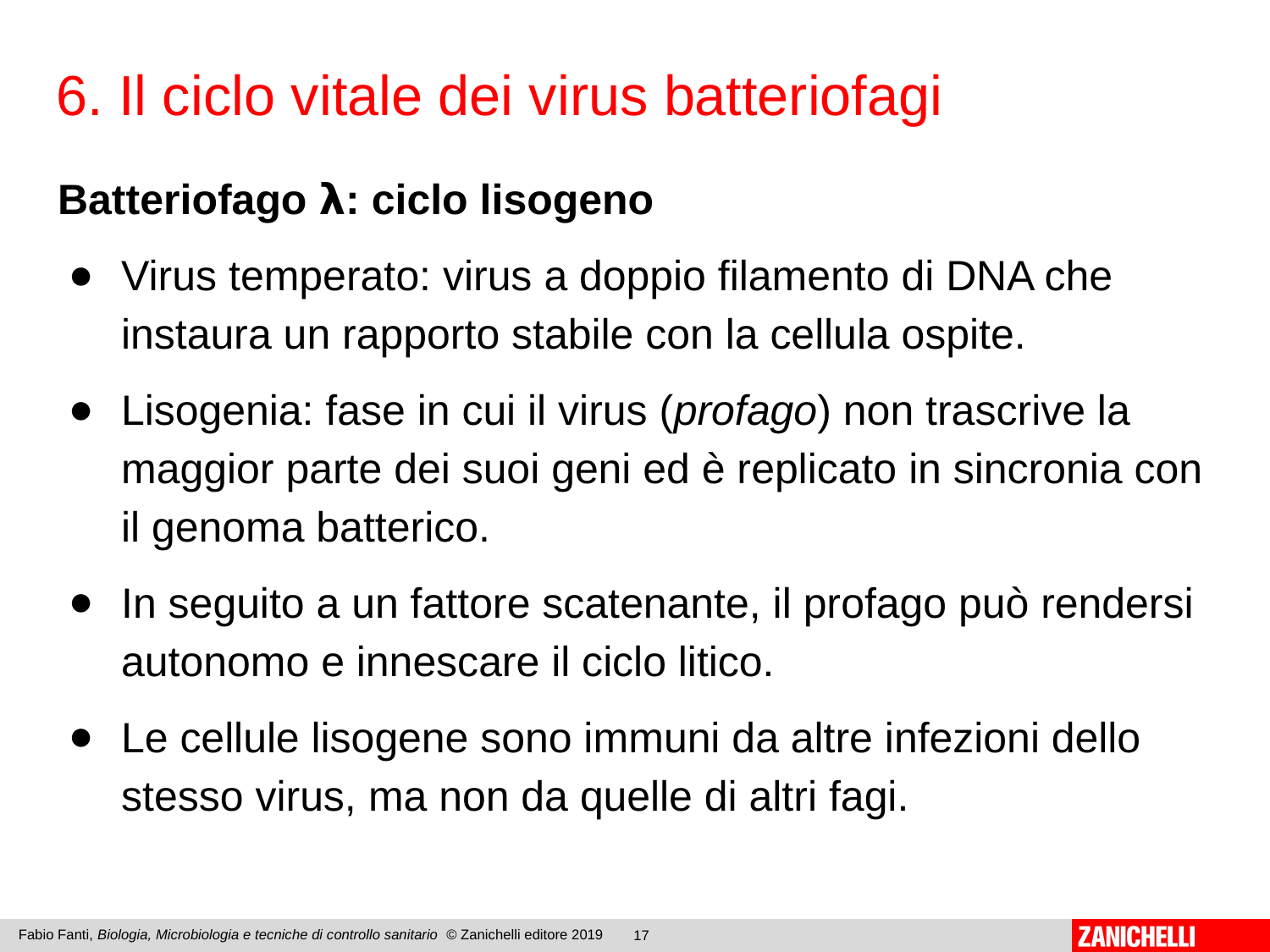

6. Il ciclo vitale dei virus batteriofagi
Batteriofago 𝝺: ciclo lisogeno
Virus temperato: virus a doppio filamento di DNA che instaura un rapporto stabile con la cellula ospite.
Lisogenia: fase in cui il virus (profago) non trascrive la maggior parte dei suoi geni ed è replicato in sincronia con il genoma batterico.
In seguito a un fattore scatenante, il profago può rendersi autonomo e innescare il ciclo litico.
Le cellule lisogene sono immuni da altre infezioni dello stesso virus, ma non da quelle di altri fagi.